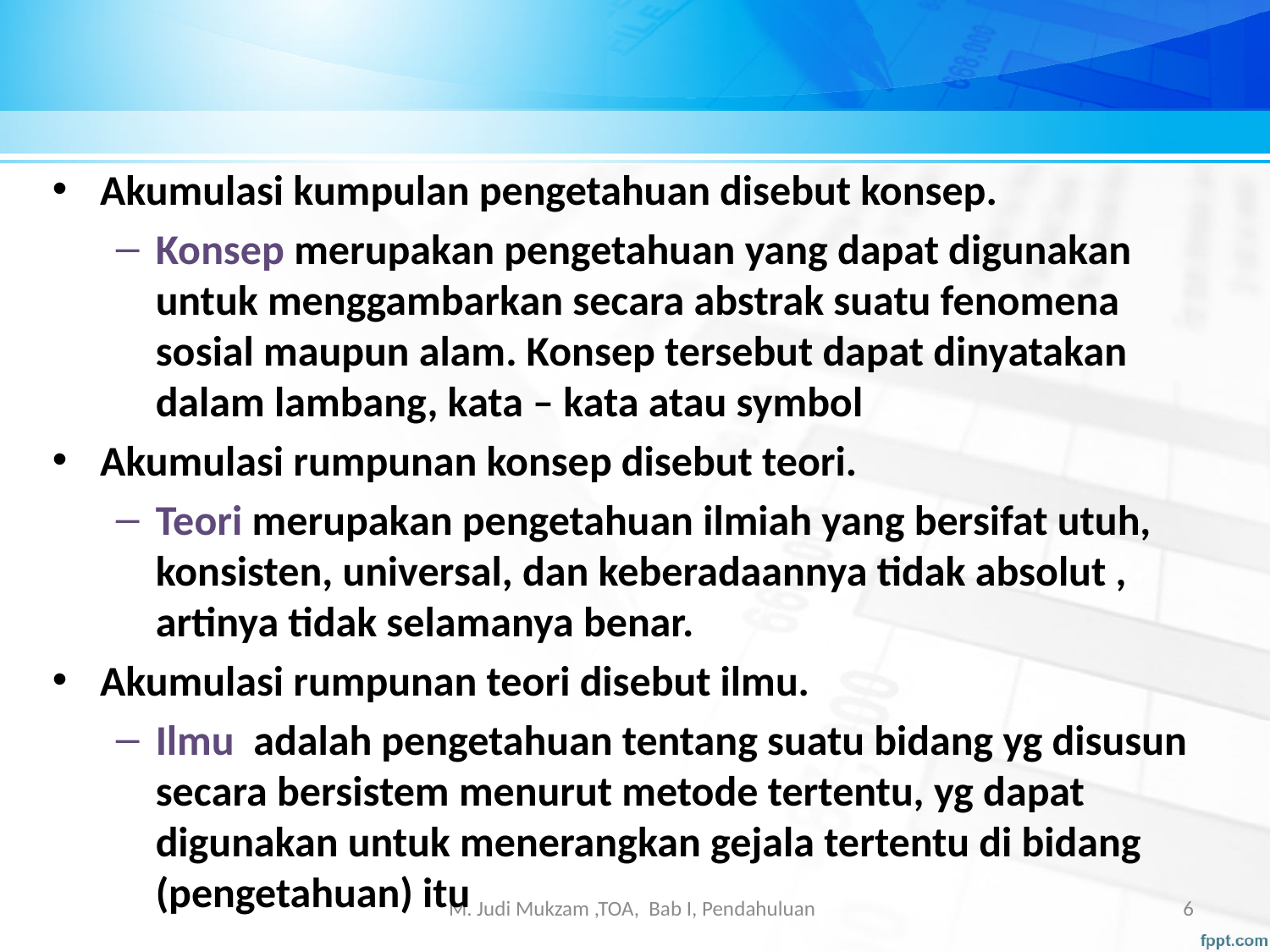

Akumulasi kumpulan pengetahuan disebut konsep.
Konsep merupakan pengetahuan yang dapat digunakan untuk menggambarkan secara abstrak suatu fenomena sosial maupun alam. Konsep tersebut dapat dinyatakan dalam lambang, kata – kata atau symbol
Akumulasi rumpunan konsep disebut teori.
Teori merupakan pengetahuan ilmiah yang bersifat utuh, konsisten, universal, dan keberadaannya tidak absolut , artinya tidak selamanya benar.
Akumulasi rumpunan teori disebut ilmu.
Ilmu  adalah pengetahuan tentang suatu bidang yg disusun secara bersistem menurut metode tertentu, yg dapat digunakan untuk menerangkan gejala tertentu di bidang (pengetahuan) itu
M. Judi Mukzam ,TOA,  Bab I, Pendahuluan
6